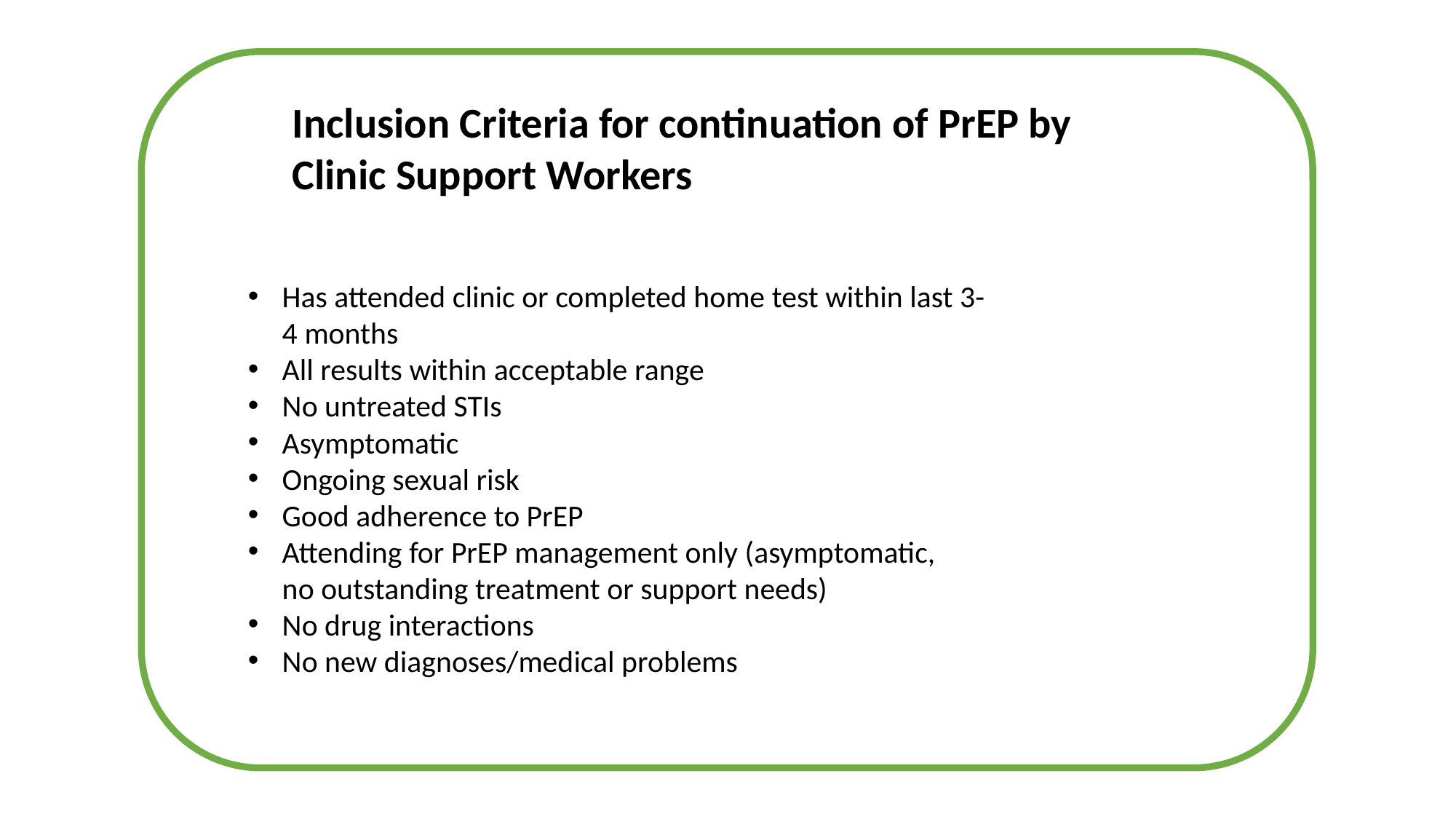

Inclusion Criteria for continuation of PrEP by Clinic Support Workers

Has attended clinic or completed home test within last 3-4 months
All results within acceptable range
No untreated STIs
Asymptomatic
Ongoing sexual risk
Good adherence to PrEP
Attending for PrEP management only (asymptomatic, no outstanding treatment or support needs)
No drug interactions
No new diagnoses/medical problems